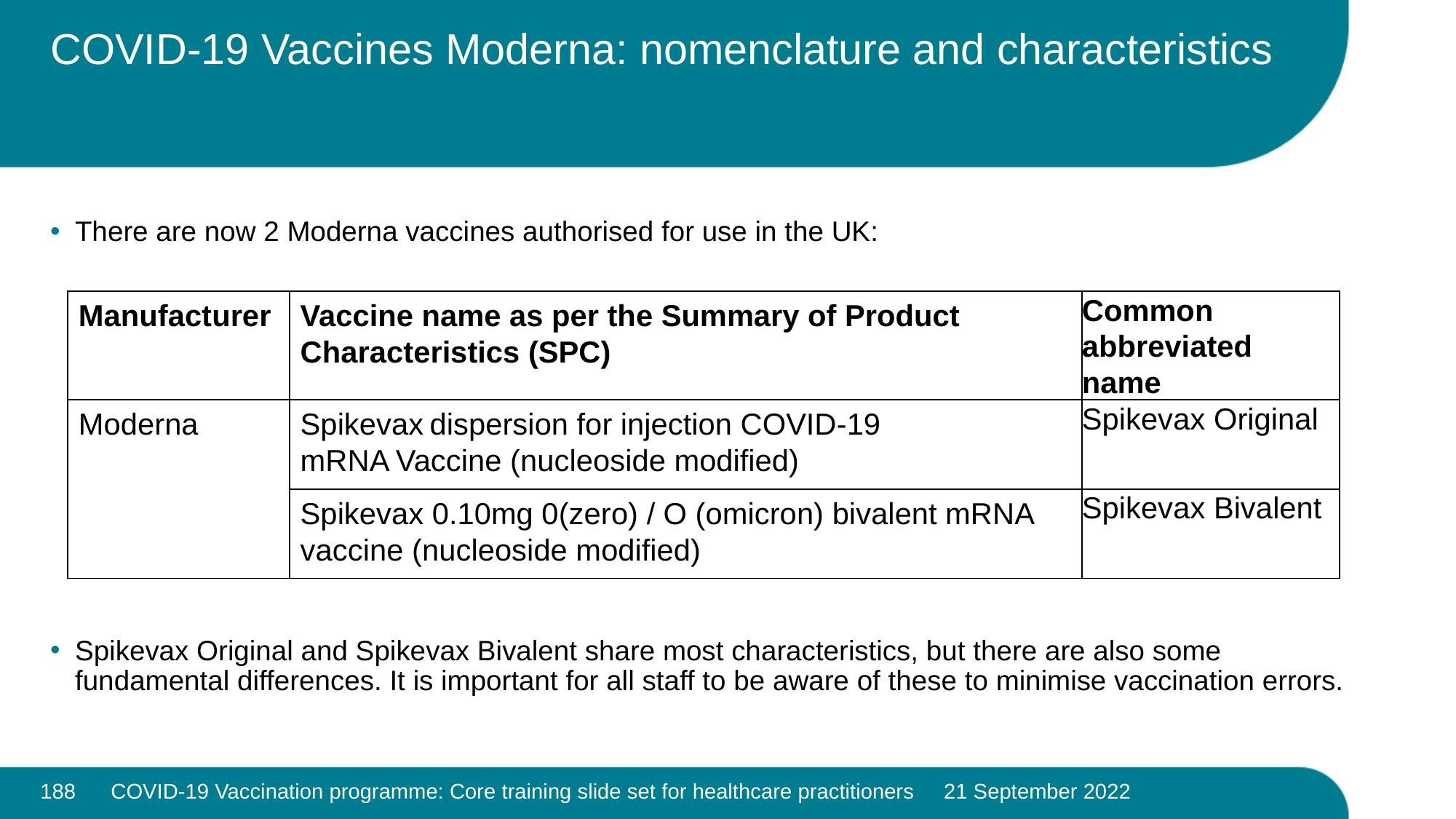

# COVID-19 Vaccines Moderna: nomenclature and characteristics
There are now 2 Moderna vaccines authorised for use in the UK:

Spikevax Original and Spikevax Bivalent share most characteristics, but there are also some fundamental differences. It is important for all staff to be aware of these to minimise vaccination errors.

| Manufacturer | Vaccine name as per the Summary of Product Characteristics (SPC) | Common abbreviated name |
| --- | --- | --- |
| Moderna | Spikevax dispersion for injection COVID-19 mRNA Vaccine (nucleoside modified) | Spikevax Original |
|  | Spikevax 0.10mg 0(zero) / O (omicron) bivalent mRNA vaccine (nucleoside modified) | Spikevax Bivalent |
188
COVID-19 Vaccination programme: Core training slide set for healthcare practitioners     21 September 2022